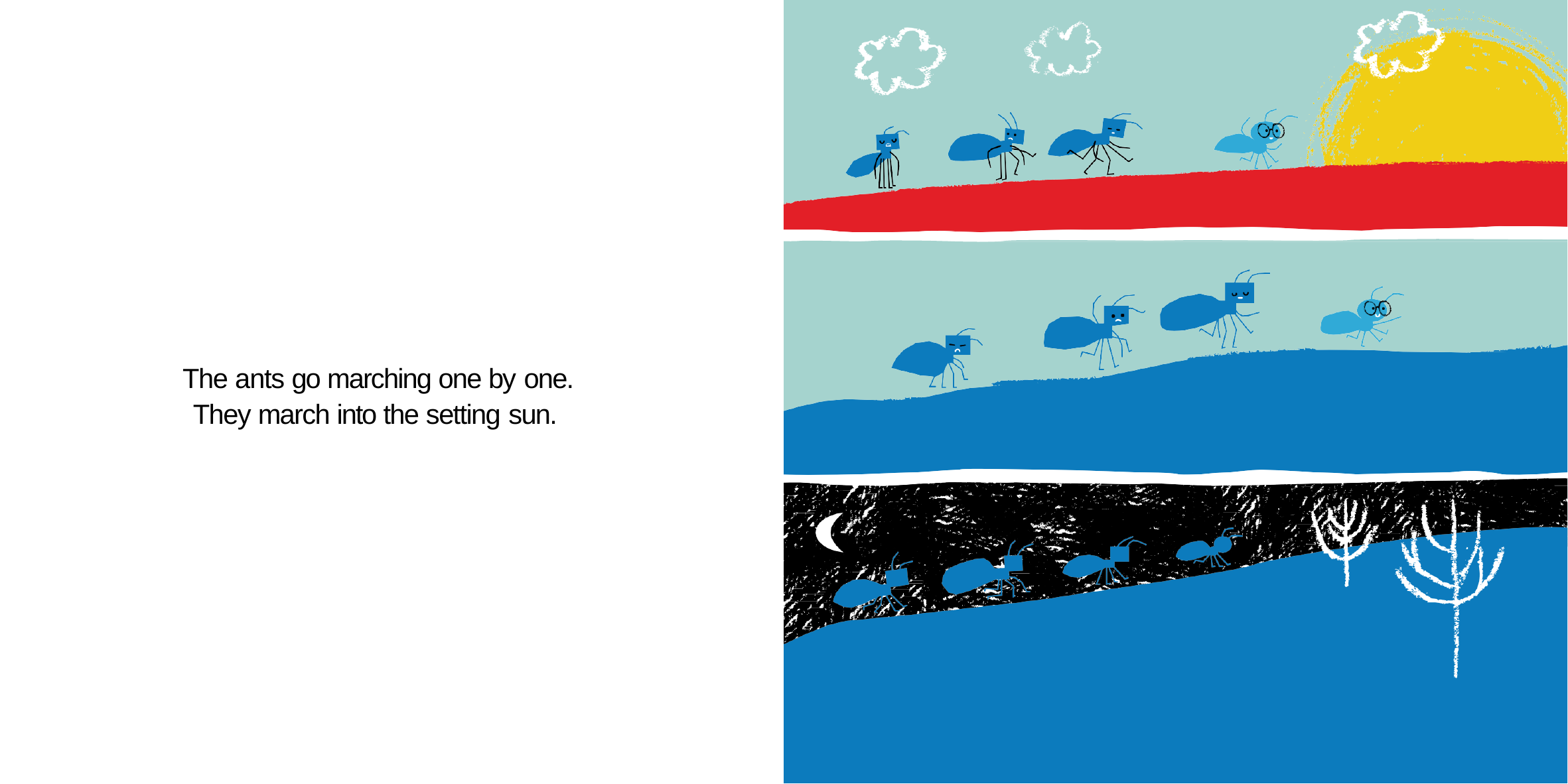

The ants go marching one by one.  They march into the setting sun.